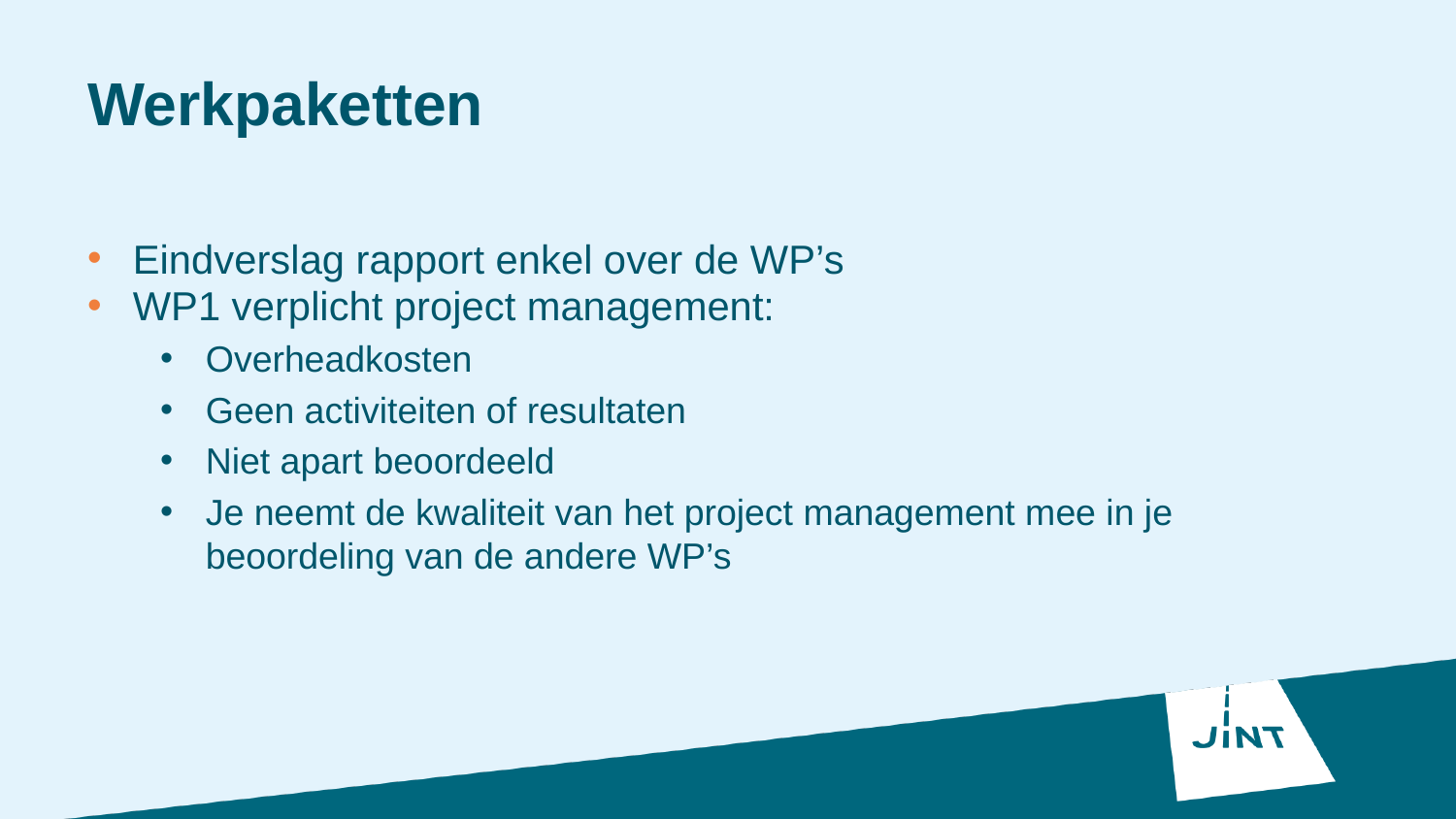

# Werkpaketten
Eindverslag rapport enkel over de WP’s
WP1 verplicht project management:
Overheadkosten
Geen activiteiten of resultaten
Niet apart beoordeeld
Je neemt de kwaliteit van het project management mee in je beoordeling van de andere WP’s